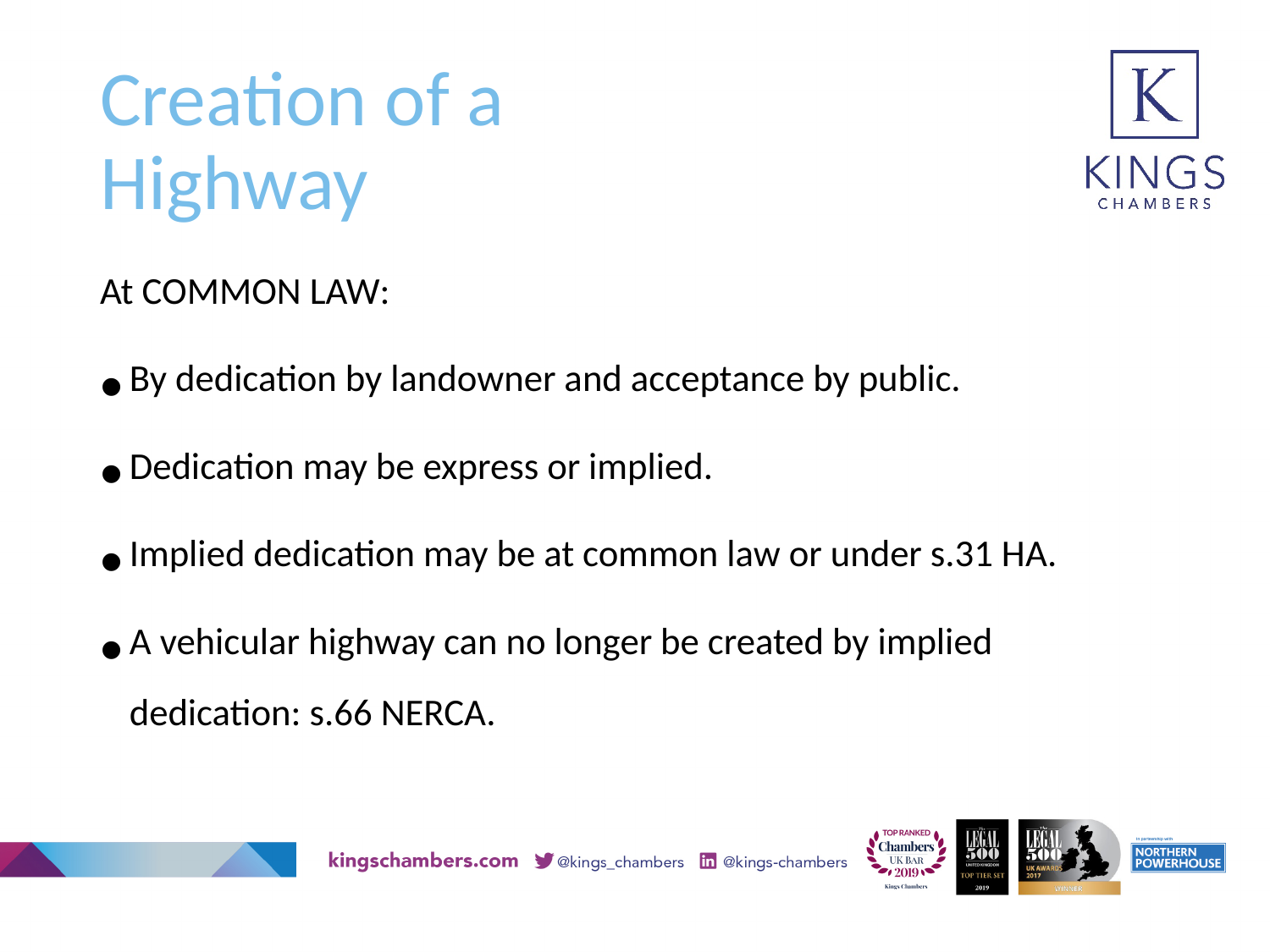

# Creation of a Highway
At COMMON LAW:
By dedication by landowner and acceptance by public.
Dedication may be express or implied.
Implied dedication may be at common law or under s.31 HA.
A vehicular highway can no longer be created by implied dedication: s.66 NERCA.